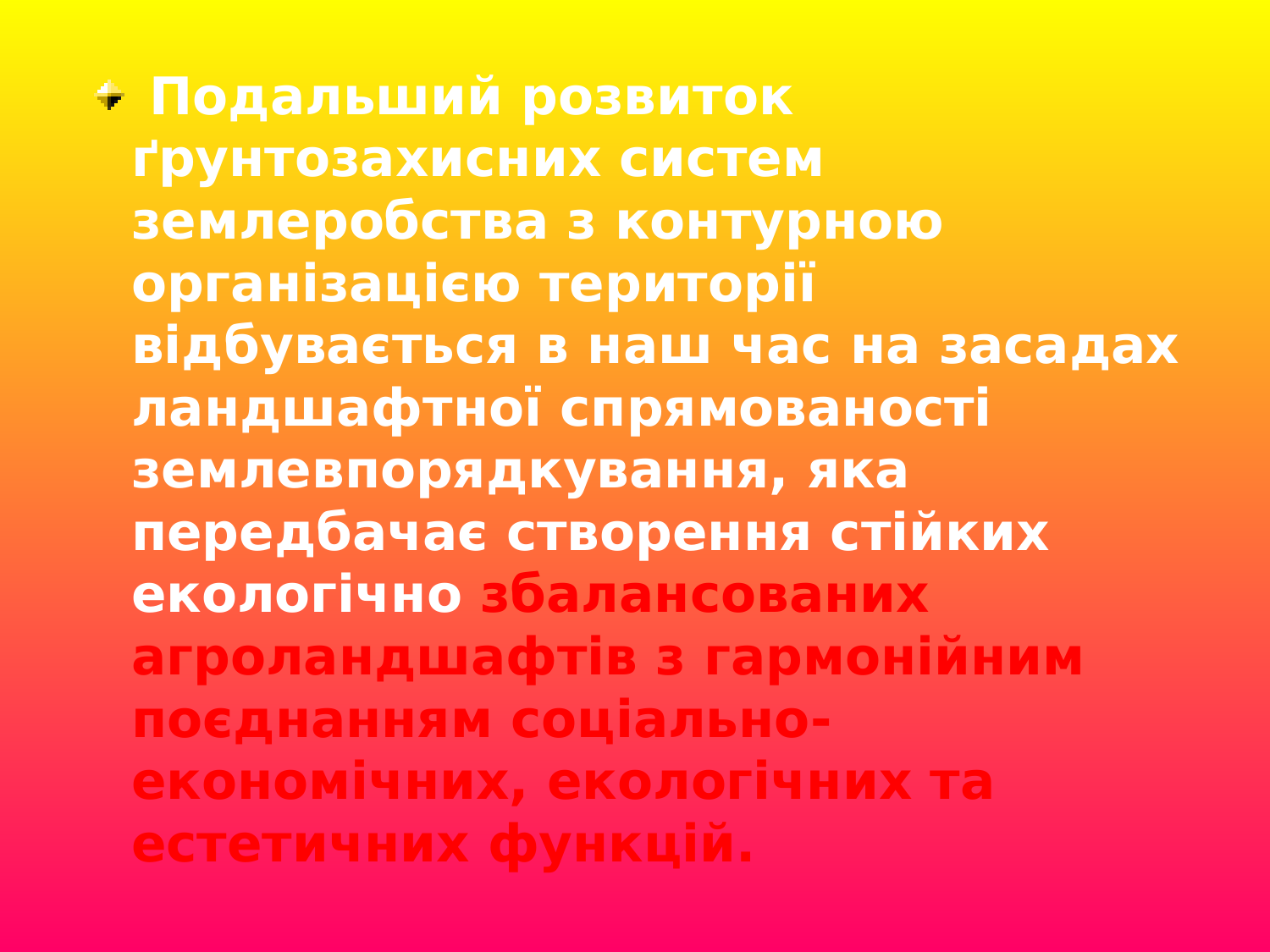

Подальший розвиток ґрунтозахисних систем землеробства з контурною  організацією території відбувається в наш час на засадах ландшафтної спрямованості землевпорядкування, яка передбачає створення стійких екологічно збалансованих агроландшафтів з гармонійним поєднанням соціально-економічних, екологічних та естетичних функцій.